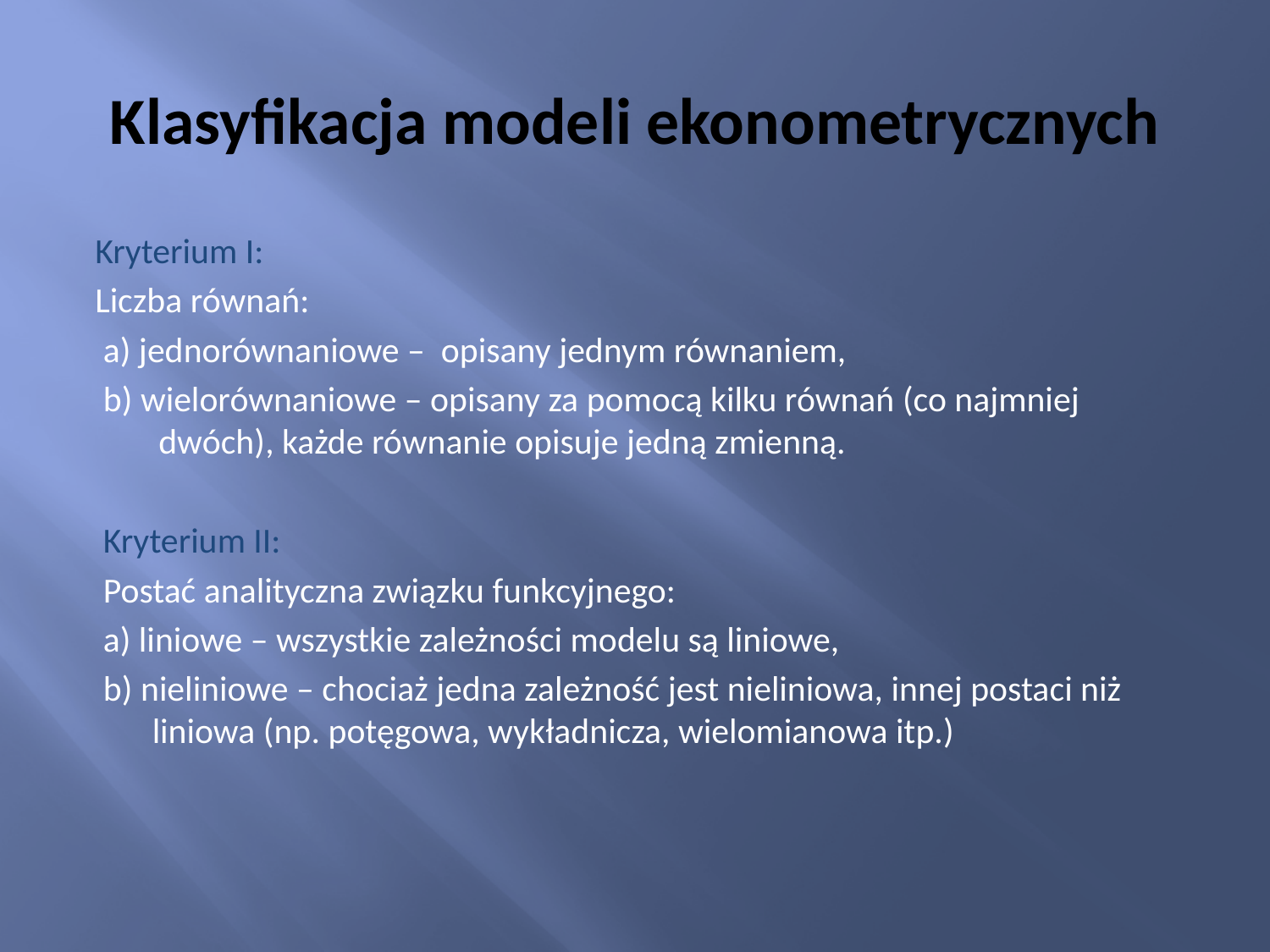

# Klasyfikacja modeli ekonometrycznych
Kryterium I:
Liczba równań:
 a) jednorównaniowe –  opisany jednym równaniem,
 b) wielorównaniowe – opisany za pomocą kilku równań (co najmniej dwóch), każde równanie opisuje jedną zmienną.

 Kryterium II:
 Postać analityczna związku funkcyjnego:
 a) liniowe – wszystkie zależności modelu są liniowe,
 b) nieliniowe – chociaż jedna zależność jest nieliniowa, innej postaci niż liniowa (np. potęgowa, wykładnicza, wielomianowa itp.)